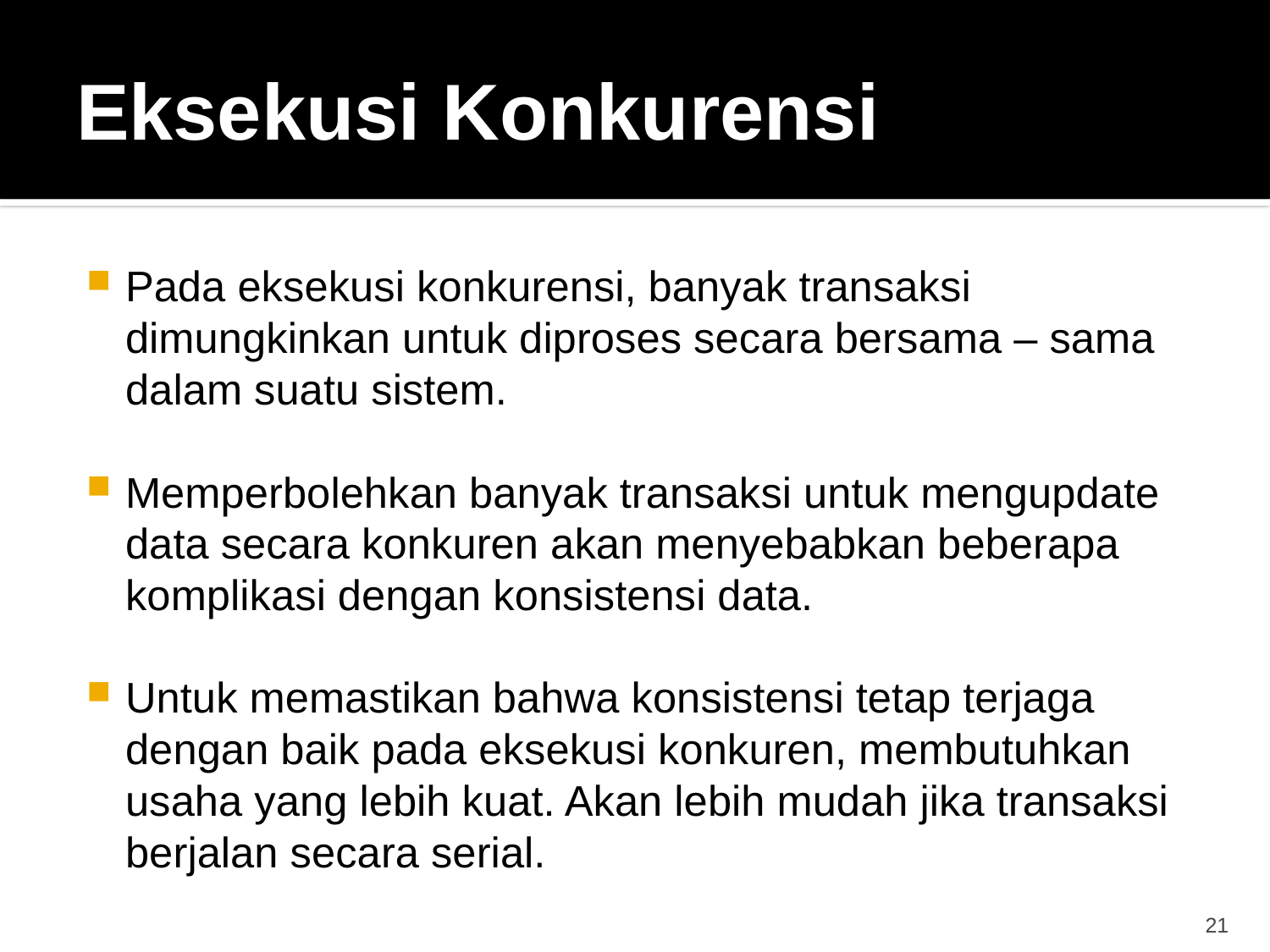

# Eksekusi Konkurensi
Pada eksekusi konkurensi, banyak transaksi dimungkinkan untuk diproses secara bersama – sama dalam suatu sistem.

Memperbolehkan banyak transaksi untuk mengupdate data secara konkuren akan menyebabkan beberapa komplikasi dengan konsistensi data.

Untuk memastikan bahwa konsistensi tetap terjaga dengan baik pada eksekusi konkuren, membutuhkan usaha yang lebih kuat. Akan lebih mudah jika transaksi berjalan secara serial.
21